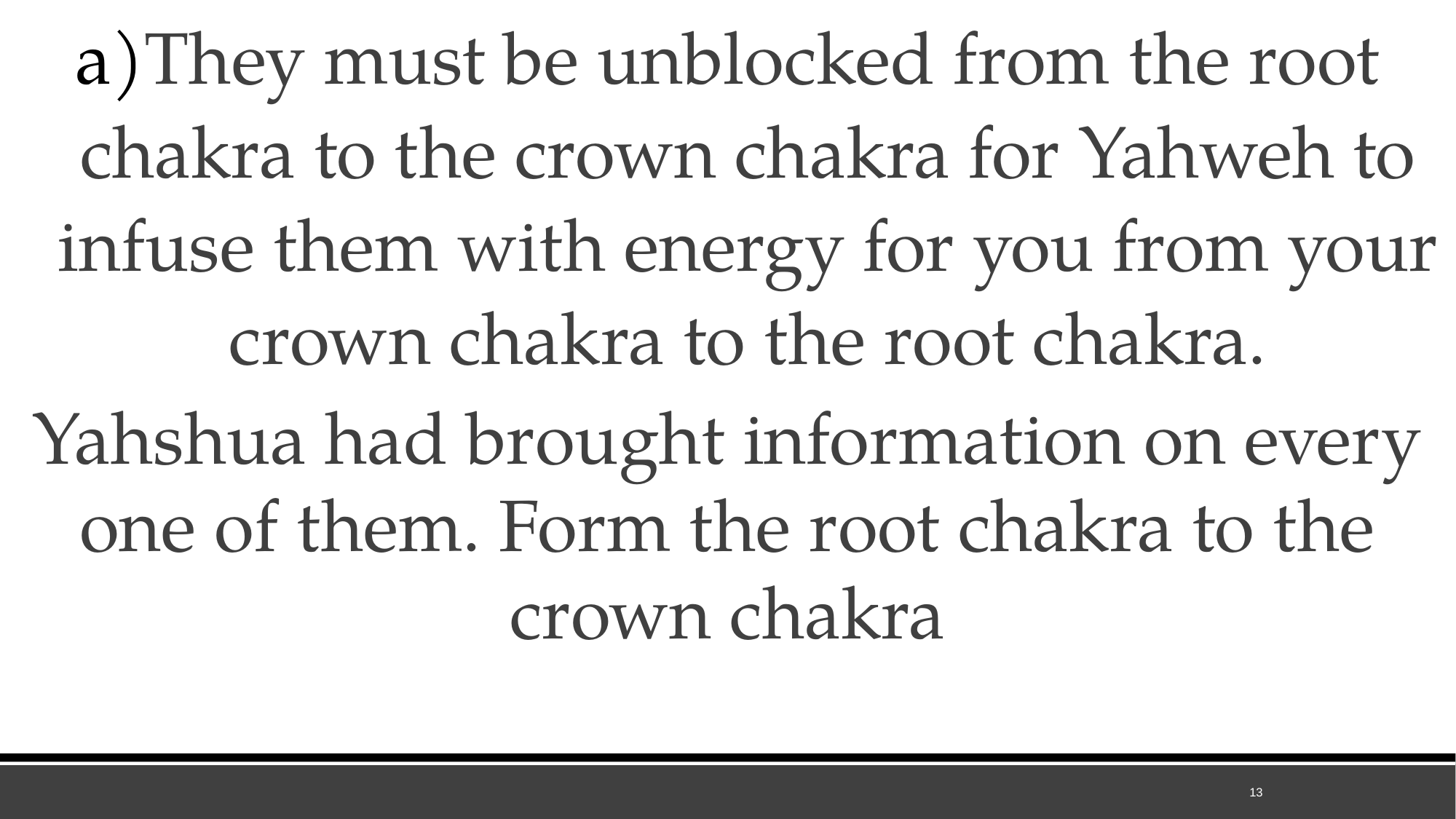

They must be unblocked from the root chakra to the crown chakra for Yahweh to infuse them with energy for you from your crown chakra to the root chakra.
Yahshua had brought information on every one of them. Form the root chakra to the crown chakra
13